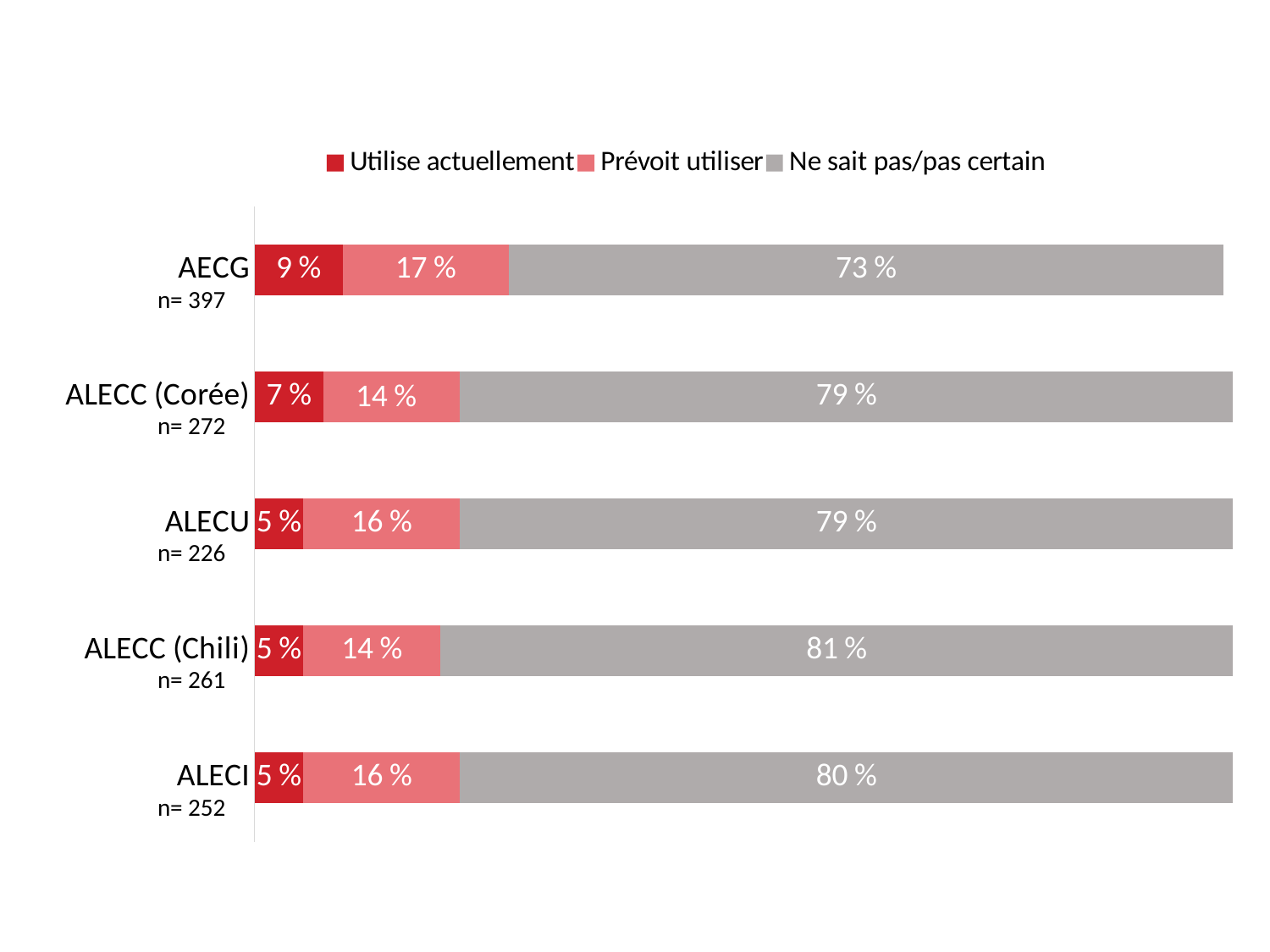

### Chart

| Category | Utilise actuellement | Prévoit utiliser | Ne sait pas/pas certain |
|---|---|---|---|
| AECG | 0.09 | 0.17 | 0.73 |
| ALECC (Corée) | 0.07 | 0.14 | 0.79 |
| ALECU | 0.05 | 0.16 | 0.79 |
| ALECC (Chili) | 0.05 | 0.14 | 0.81 |
| ALECI | 0.05 | 0.16 | 0.8 |
n= 397
n= 272
n= 226
n= 261
n= 252